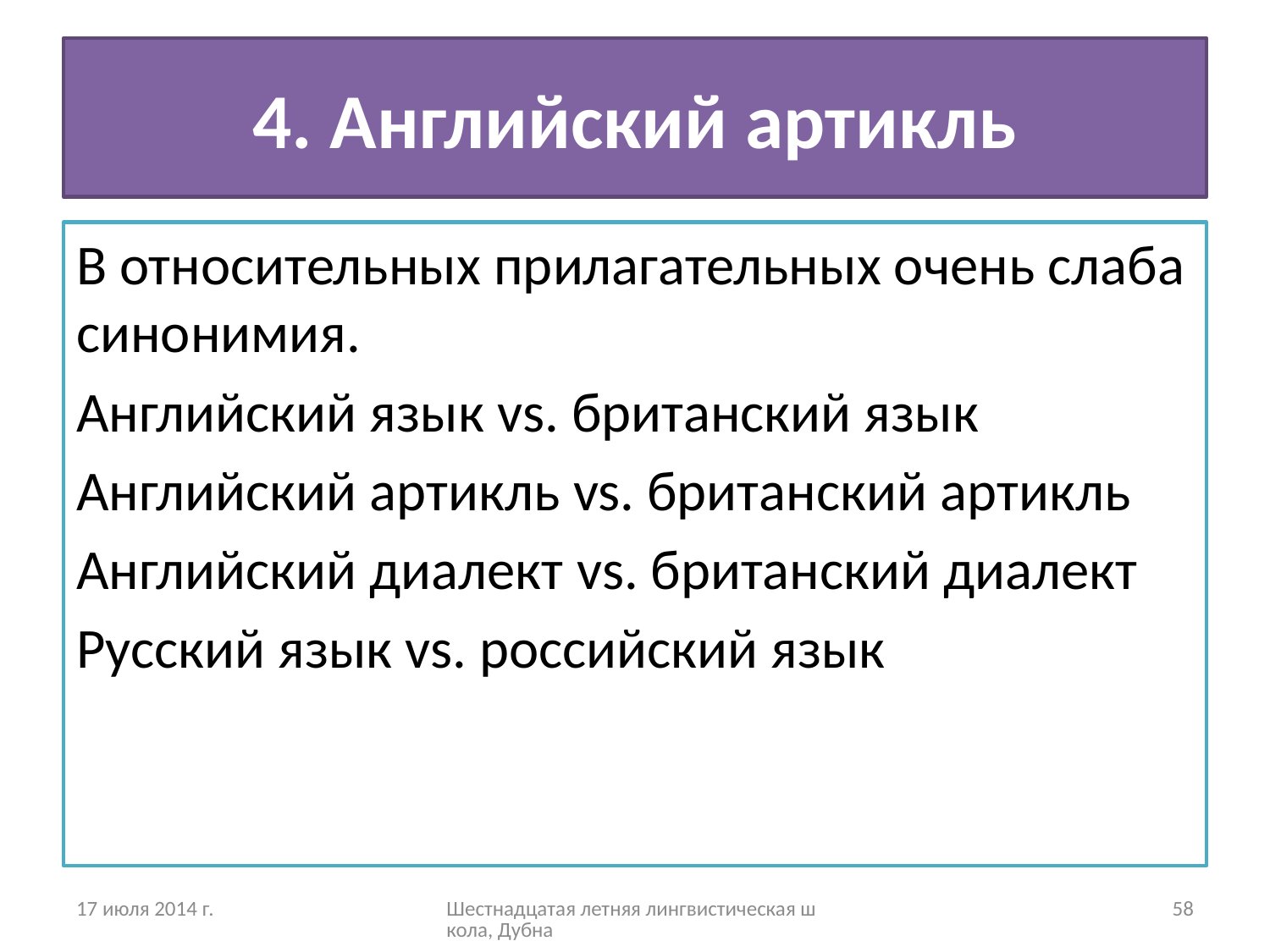

# 4. Английский артикль
В относительных прилагательных очень слаба синонимия.
Английский язык vs. британский язык
Английский артикль vs. британский артикль
Английский диалект vs. британский диалект
Русский язык vs. российский язык

17 июля 2014 г.
Шестнадцатая летняя лингвистическая школа, Дубна
58